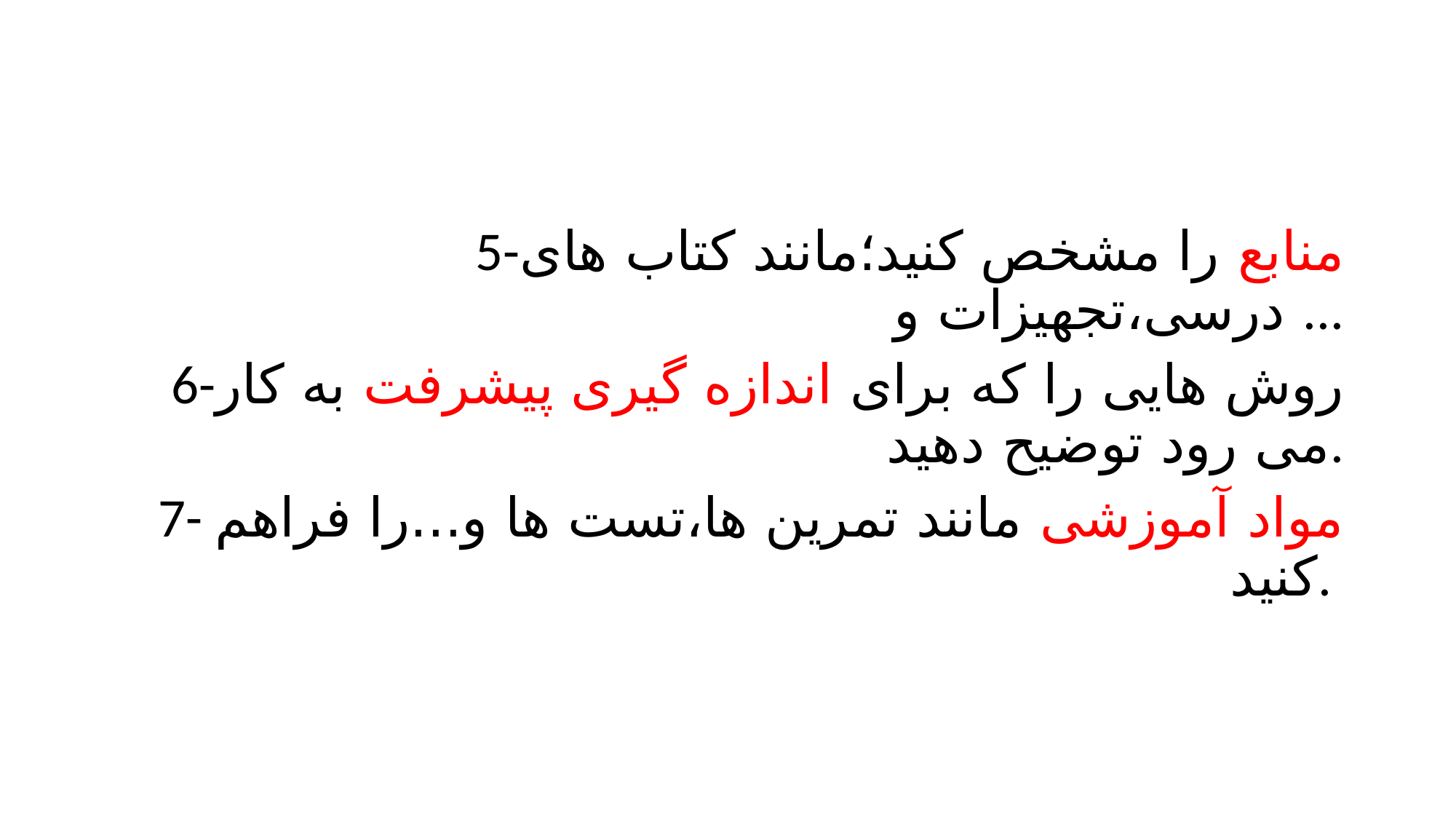

5-منابع را مشخص کنید؛مانند کتاب های درسی،تجهیزات و ...
6-روش هایی را که برای اندازه گیری پیشرفت به کار می رود توضیح دهید.
7- مواد آموزشی مانند تمرین ها،تست ها و...را فراهم کنید.